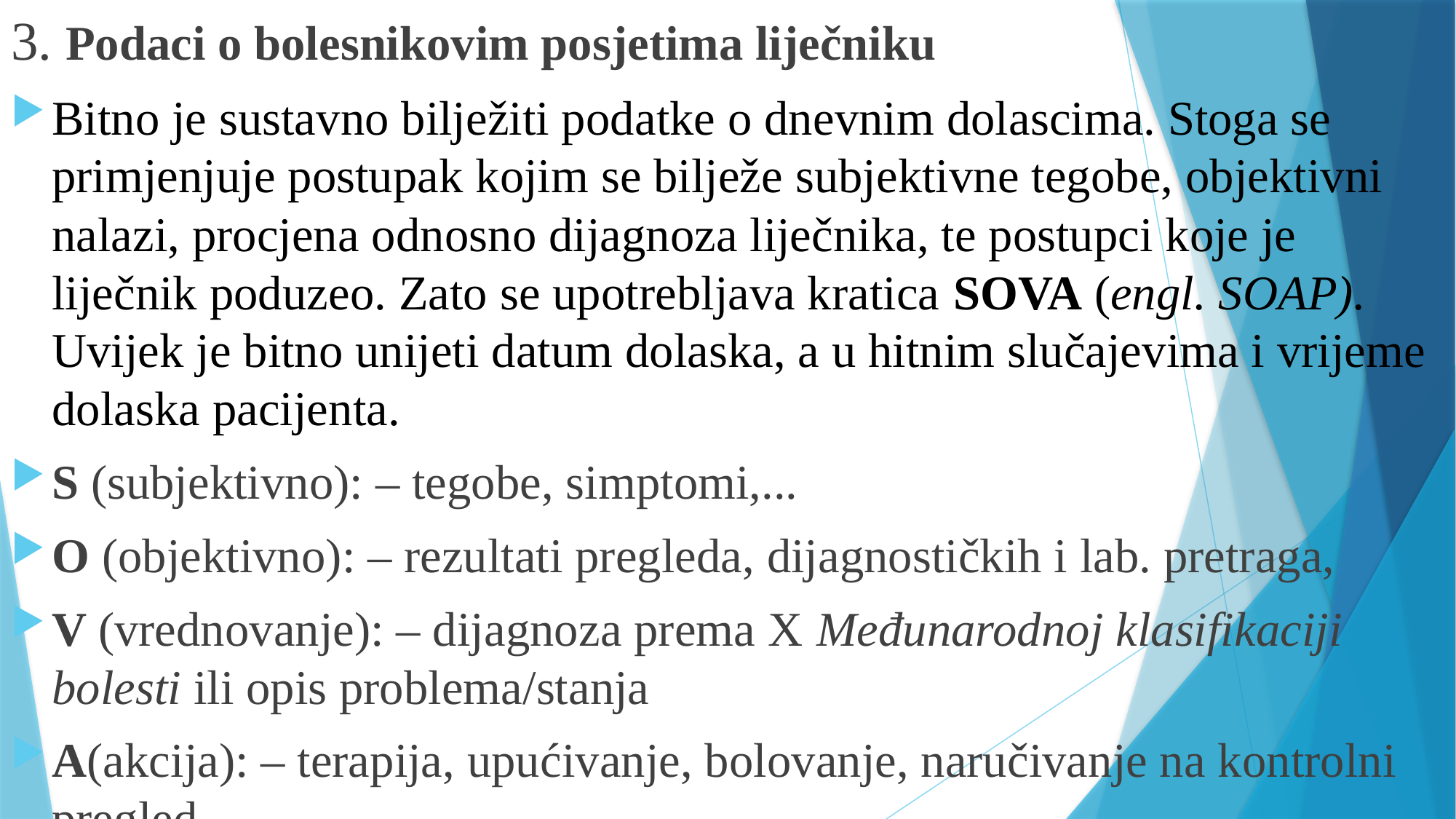

3. Podaci o bolesnikovim posjetima liječniku
Bitno je sustavno bilježiti podatke o dnevnim dolascima. Stoga se primjenjuje postupak kojim se bilježe subjektivne tegobe, objektivni nalazi, procjena odnosno dijagnoza liječnika, te postupci koje je liječnik poduzeo. Zato se upotrebljava kratica SOVA (engl. SOAP). Uvijek je bitno unijeti datum dolaska, a u hitnim slučajevima i vrijeme dolaska pacijenta.
S (subjektivno): – tegobe, simptomi,...
O (objektivno): – rezultati pregleda, dijagnostičkih i lab. pretraga,
V (vrednovanje): – dijagnoza prema X Međunarodnoj klasifikaciji bolesti ili opis problema/stanja
A(akcija): – terapija, upućivanje, bolovanje, naručivanje na kontrolni pregled
#